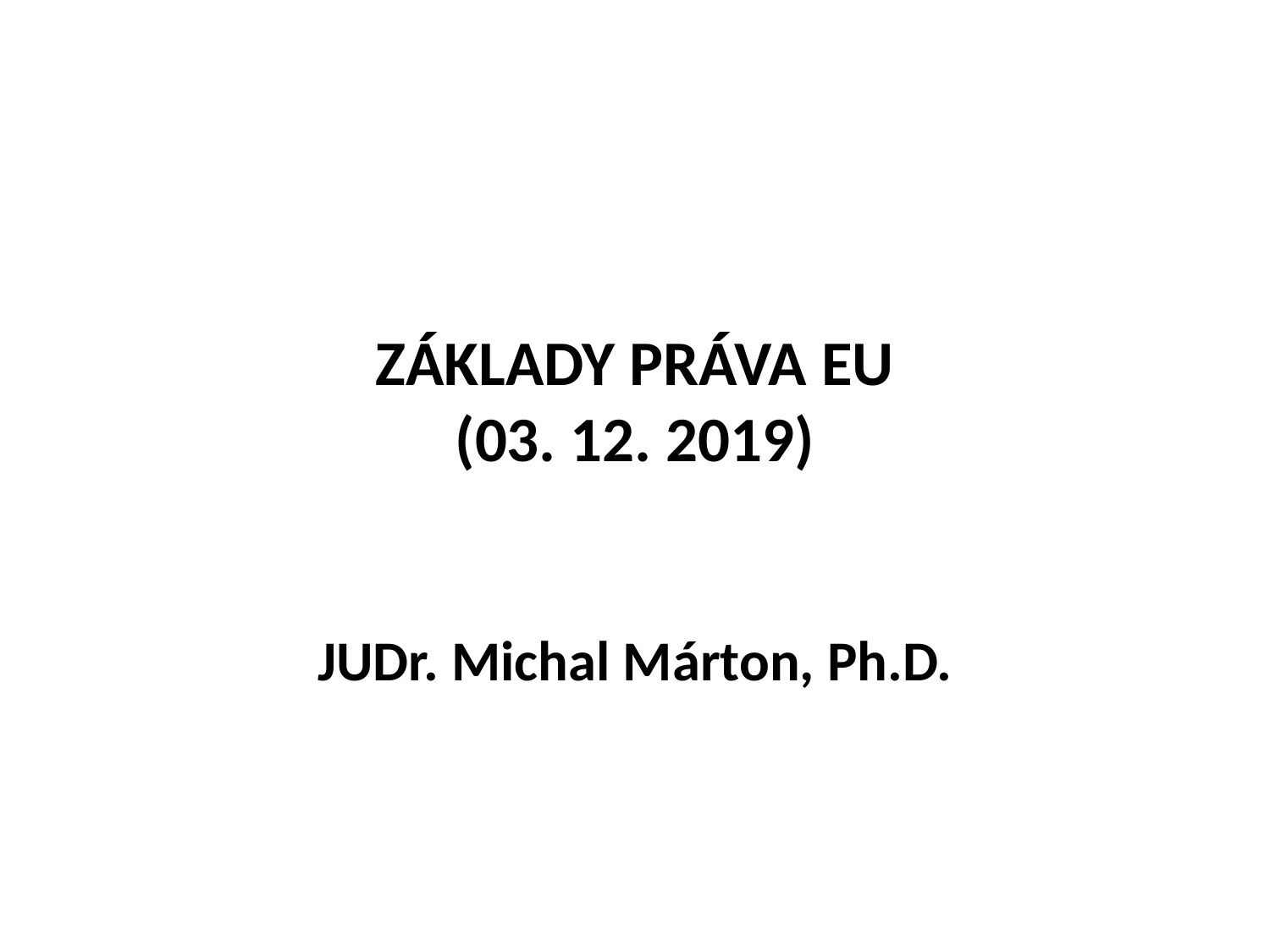

# ZÁKLADY PRÁVA EU (03. 12. 2019)

JUDr. Michal Márton, Ph.D.